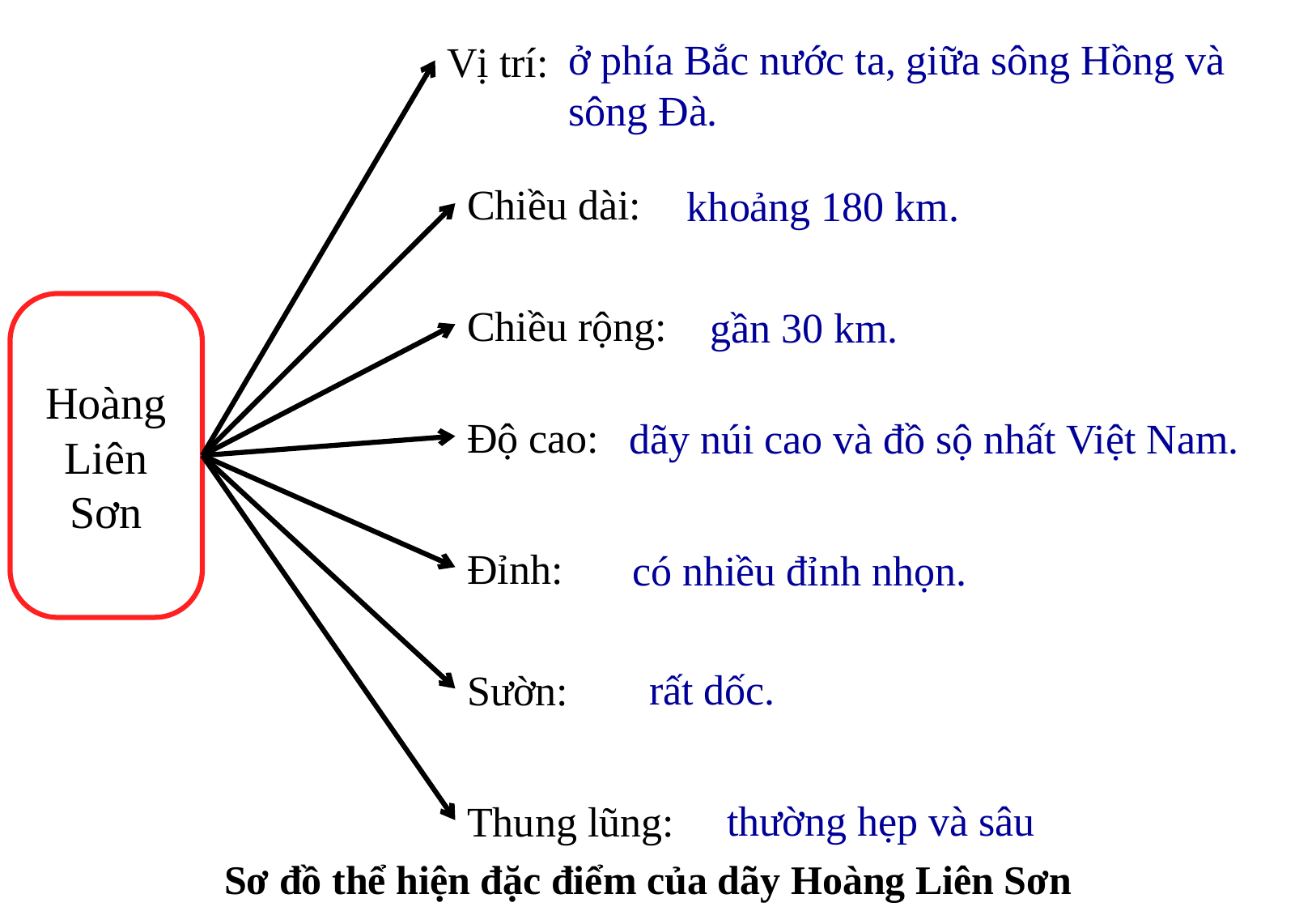

ở phía Bắc nước ta, giữa sông Hồng và sông Đà.
Vị trí:
Chiều dài:
khoảng 180 km.
Chiều rộng:
Hoàng Liên Sơn
gần 30 km.
Độ cao:
dãy núi cao và đồ sộ nhất Việt Nam.
Đỉnh:
có nhiều đỉnh nhọn.
rất dốc.
Sườn:
thường hẹp và sâu
Thung lũng:
Sơ đồ thể hiện đặc điểm của dãy Hoàng Liên Sơn